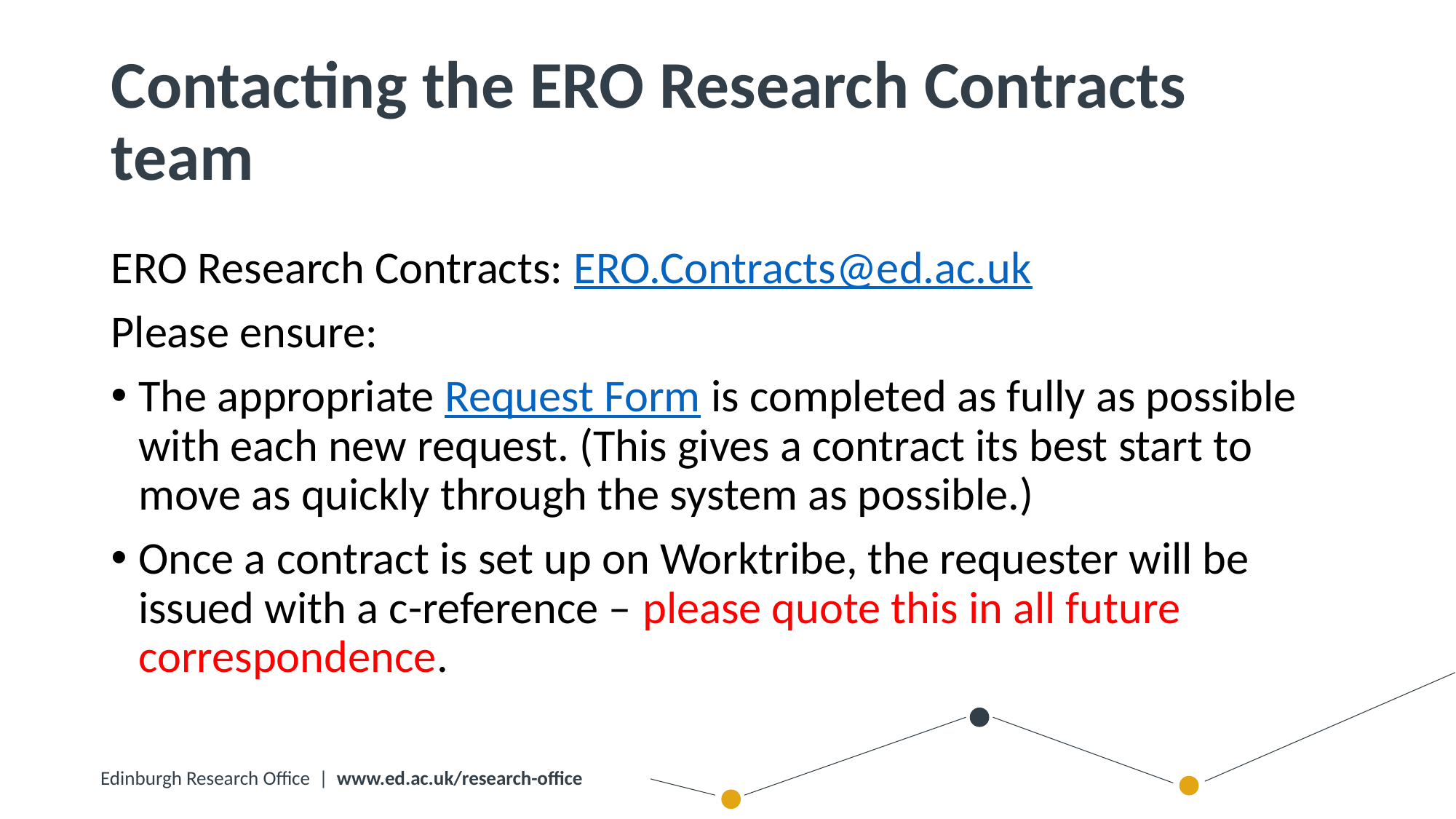

# Contacting the ERO Research Contracts team
ERO Research Contracts: ERO.Contracts@ed.ac.uk
Please ensure:
The appropriate Request Form is completed as fully as possible with each new request. (This gives a contract its best start to move as quickly through the system as possible.)
Once a contract is set up on Worktribe, the requester will be issued with a c-reference – please quote this in all future correspondence.